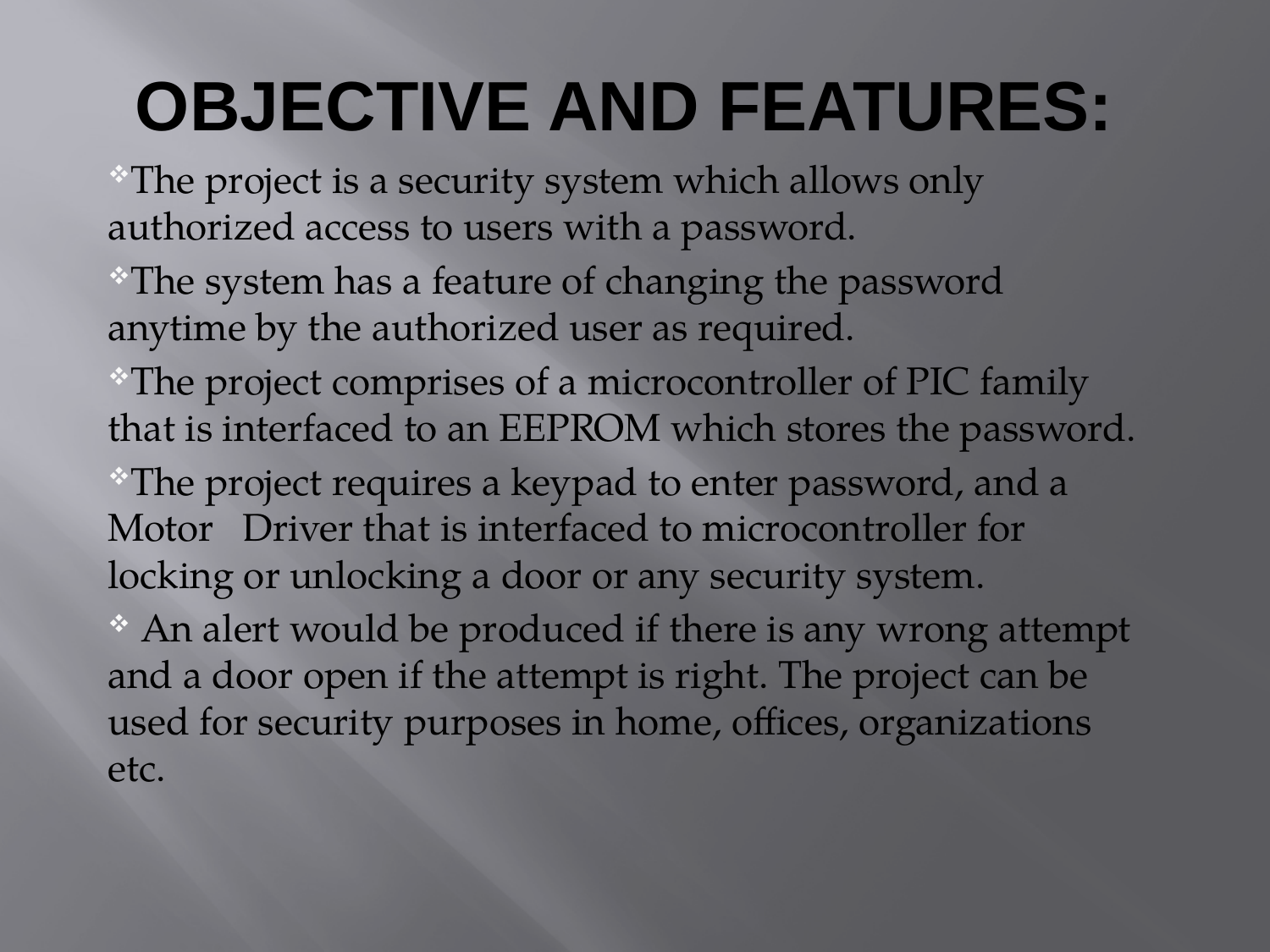

# OBJECTIVE AND FEATURES:
The project is a security system which allows only authorized access to users with a password.
The system has a feature of changing the password anytime by the authorized user as required.
The project comprises of a microcontroller of PIC family that is interfaced to an EEPROM which stores the password.
The project requires a keypad to enter password, and a Motor   Driver that is interfaced to microcontroller for locking or unlocking a door or any security system.
 An alert would be produced if there is any wrong attempt and a door open if the attempt is right. The project can be used for security purposes in home, offices, organizations etc.